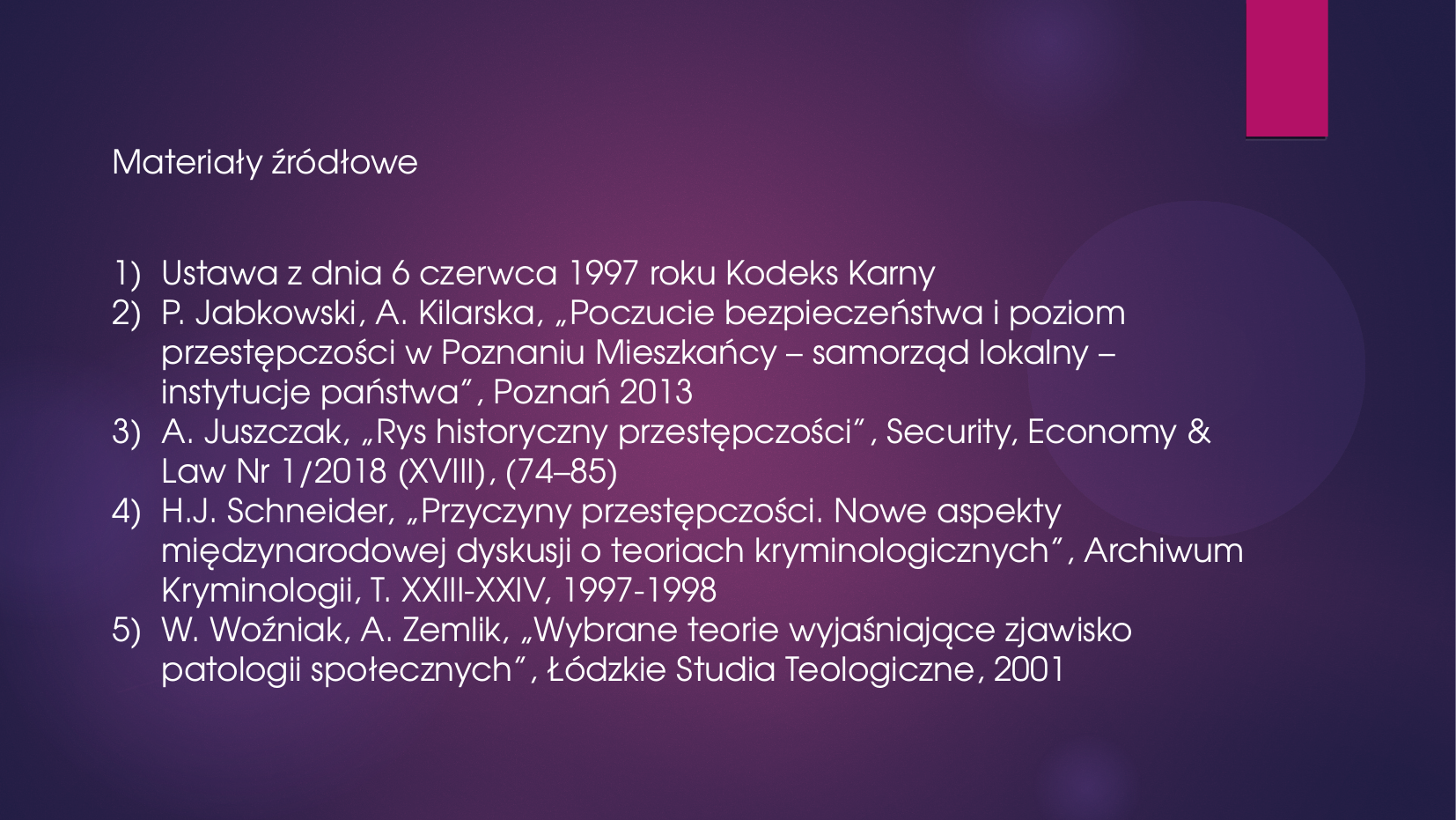

Materiały źródłowe
Ustawa z dnia 6 czerwca 1997 roku Kodeks Karny
P. Jabkowski, A. Kilarska, „Poczucie bezpieczeństwa i poziom przestępczości w Poznaniu Mieszkańcy – samorząd lokalny – instytucje państwa”, Poznań 2013
A. Juszczak, „Rys historyczny przestępczości”, Security, Economy & Law Nr 1/2018 (XVIII), (74–85)
H.J. Schneider, „Przyczyny przestępczości. Nowe aspekty międzynarodowej dyskusji o teoriach kryminologicznych”, Archiwum Kryminologii, T. XXIII-XXIV, 1997-1998
W. Woźniak, A. Zemlik, „Wybrane teorie wyjaśniające zjawisko patologii społecznych”, Łódzkie Studia Teologiczne, 2001